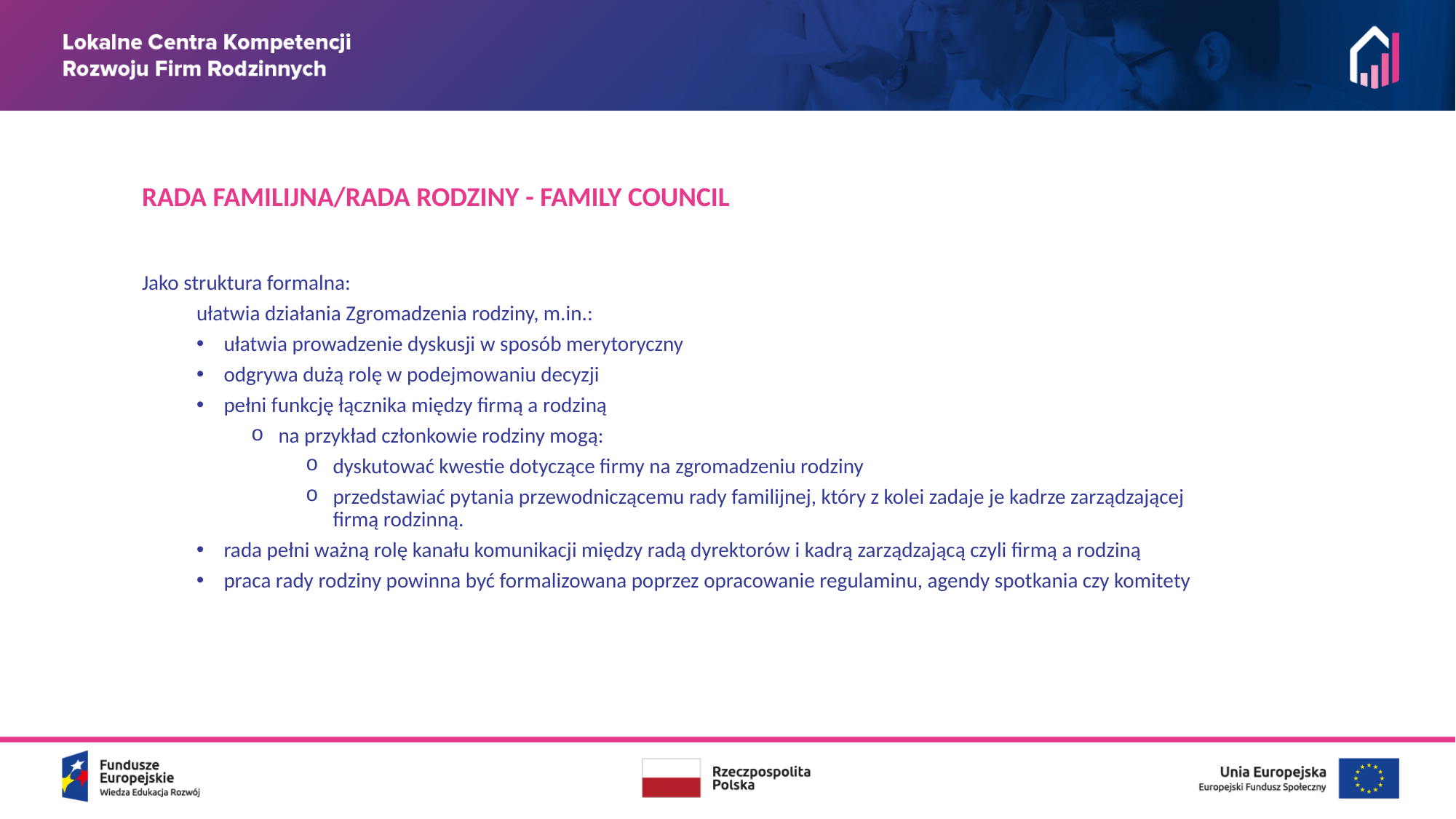

RADA FAMILIJNA/RADA RODZINY - FAMILY COUNCIL

Jako struktura formalna:
ułatwia działania Zgromadzenia rodziny, m.in.:
ułatwia prowadzenie dyskusji w sposób merytoryczny
odgrywa dużą rolę w podejmowaniu decyzji
pełni funkcję łącznika między firmą a rodziną
na przykład członkowie rodziny mogą:
dyskutować kwestie dotyczące firmy na zgromadzeniu rodziny
przedstawiać pytania przewodniczącemu rady familijnej, który z kolei zadaje je kadrze zarządzającej firmą rodzinną.
rada pełni ważną rolę kanału komunikacji między radą dyrektorów i kadrą zarządzającą czyli firmą a rodziną
praca rady rodziny powinna być formalizowana poprzez opracowanie regulaminu, agendy spotkania czy komitety